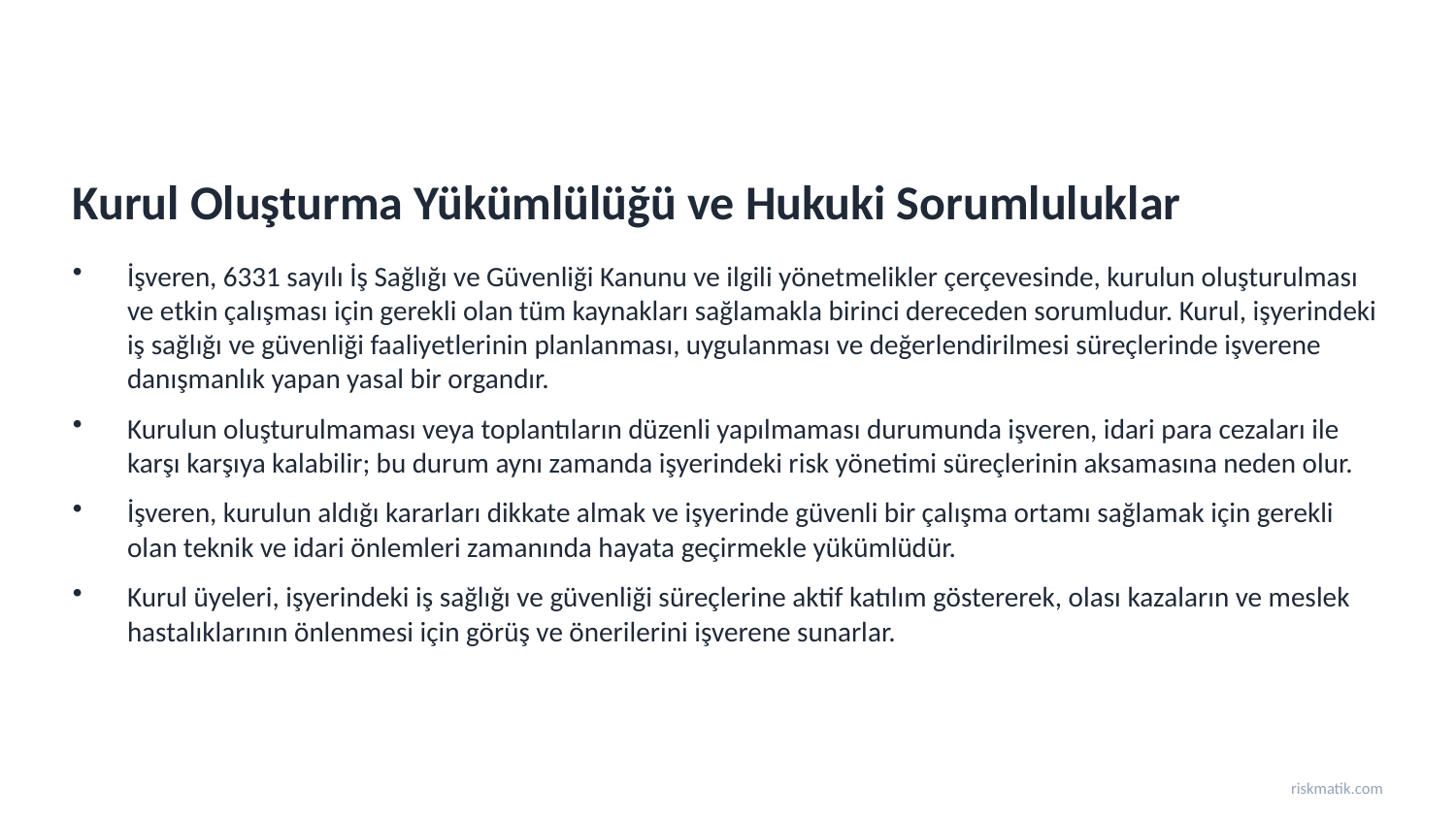

Kurul Oluşturma Yükümlülüğü ve Hukuki Sorumluluklar
İşveren, 6331 sayılı İş Sağlığı ve Güvenliği Kanunu ve ilgili yönetmelikler çerçevesinde, kurulun oluşturulması ve etkin çalışması için gerekli olan tüm kaynakları sağlamakla birinci dereceden sorumludur. Kurul, işyerindeki iş sağlığı ve güvenliği faaliyetlerinin planlanması, uygulanması ve değerlendirilmesi süreçlerinde işverene danışmanlık yapan yasal bir organdır.
Kurulun oluşturulmaması veya toplantıların düzenli yapılmaması durumunda işveren, idari para cezaları ile karşı karşıya kalabilir; bu durum aynı zamanda işyerindeki risk yönetimi süreçlerinin aksamasına neden olur.
İşveren, kurulun aldığı kararları dikkate almak ve işyerinde güvenli bir çalışma ortamı sağlamak için gerekli olan teknik ve idari önlemleri zamanında hayata geçirmekle yükümlüdür.
Kurul üyeleri, işyerindeki iş sağlığı ve güvenliği süreçlerine aktif katılım göstererek, olası kazaların ve meslek hastalıklarının önlenmesi için görüş ve önerilerini işverene sunarlar.
riskmatik.com